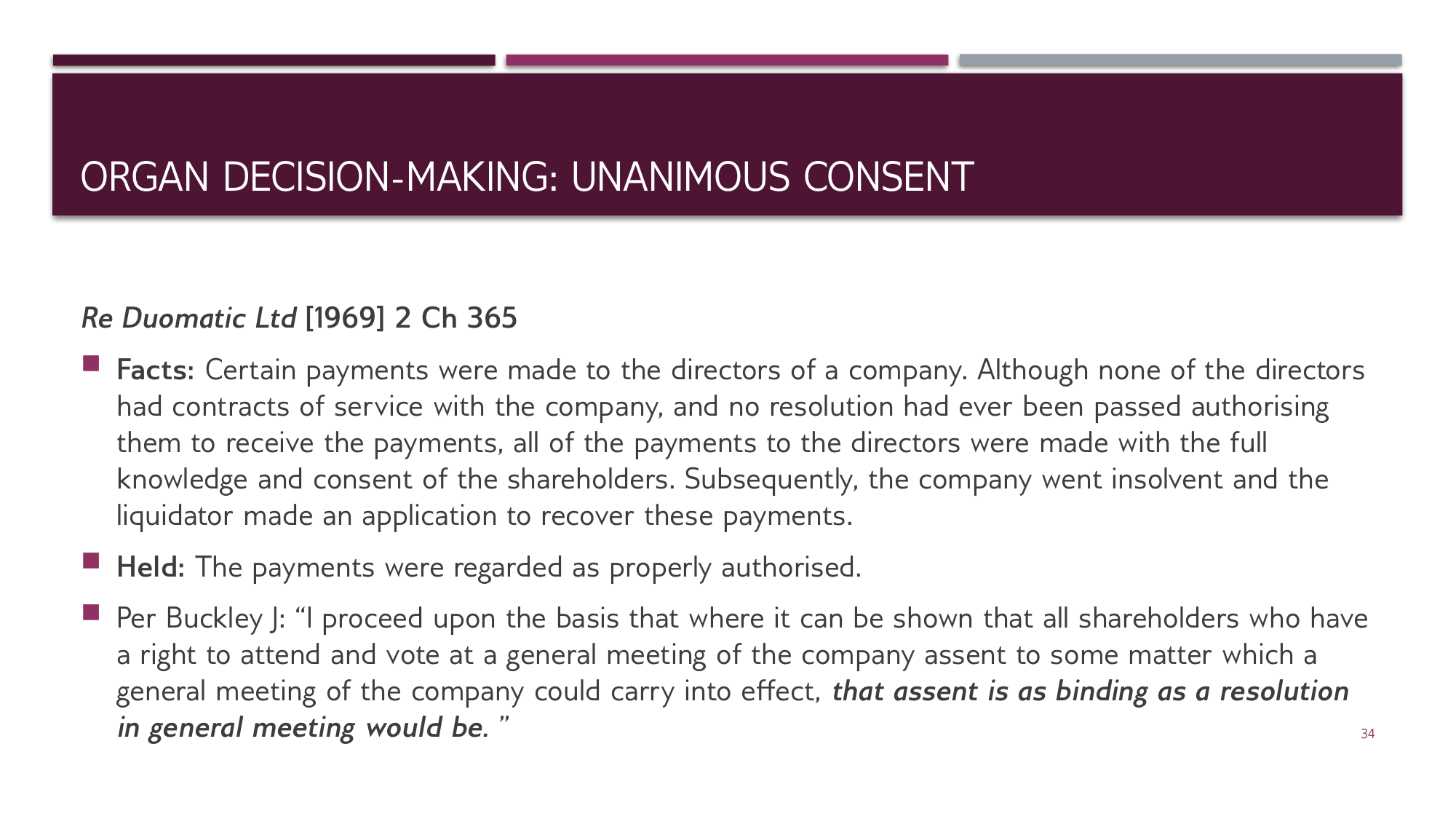

# organ Decision-Making: unanimous consent
Re Duomatic Ltd [1969] 2 Ch 365
Facts: Certain payments were made to the directors of a company. Although none of the directors had contracts of service with the company, and no resolution had ever been passed authorising them to receive the payments, all of the payments to the directors were made with the full knowledge and consent of the shareholders. Subsequently, the company went insolvent and the liquidator made an application to recover these payments.
Held: The payments were regarded as properly authorised.
Per Buckley J: “I proceed upon the basis that where it can be shown that all shareholders who have a right to attend and vote at a general meeting of the company assent to some matter which a general meeting of the company could carry into effect, that assent is as binding as a resolution in general meeting would be. ”
34